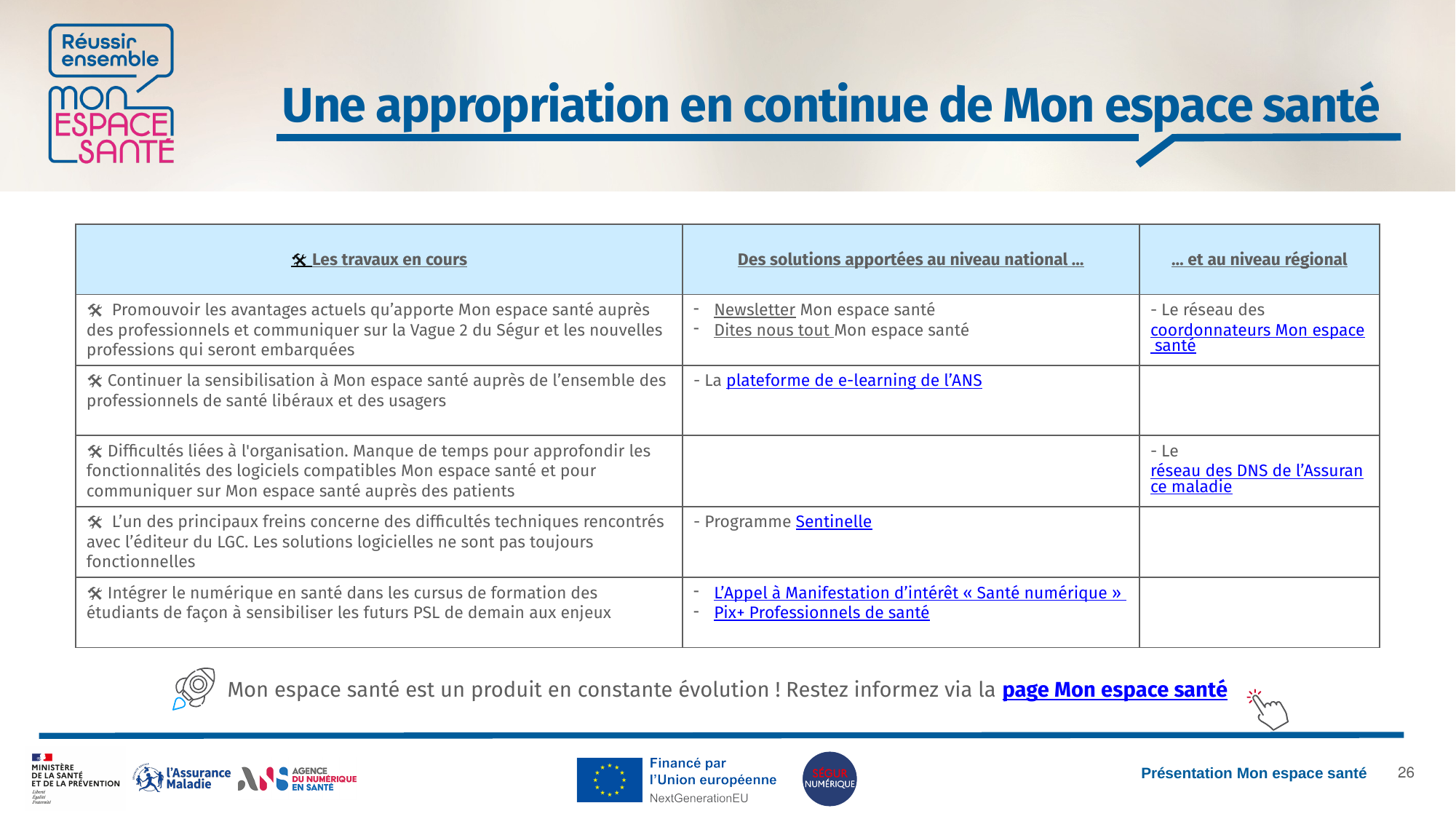

# Une appropriation en continue de Mon espace santé
| 🛠️ Les travaux en cours | Des solutions apportées au niveau national … | … et au niveau régional |
| --- | --- | --- |
| 🛠️ Promouvoir les avantages actuels qu’apporte Mon espace santé auprès des professionnels et communiquer sur la Vague 2 du Ségur et les nouvelles professions qui seront embarquées | Newsletter Mon espace santé Dites nous tout Mon espace santé | - Le réseau des coordonnateurs Mon espace santé |
| 🛠️ Continuer la sensibilisation à Mon espace santé auprès de l’ensemble des professionnels de santé libéraux et des usagers | - La plateforme de e-learning de l’ANS |  |
| 🛠️ Difficultés liées à l'organisation. Manque de temps pour approfondir les fonctionnalités des logiciels compatibles Mon espace santé et pour communiquer sur Mon espace santé auprès des patients |  | - Le réseau des DNS de l’Assurance maladie |
| 🛠️  L’un des principaux freins concerne des difficultés techniques rencontrés avec l’éditeur du LGC. Les solutions logicielles ne sont pas toujours fonctionnelles | - Programme Sentinelle |  |
| 🛠️ Intégrer le numérique en santé dans les cursus de formation des étudiants de façon à sensibiliser les futurs PSL de demain aux enjeux | L’Appel à Manifestation d’intérêt « Santé numérique »  Pix+ Professionnels de santé |  |

Mon espace santé est un produit en constante évolution ! Restez informez via la page Mon espace santé

26